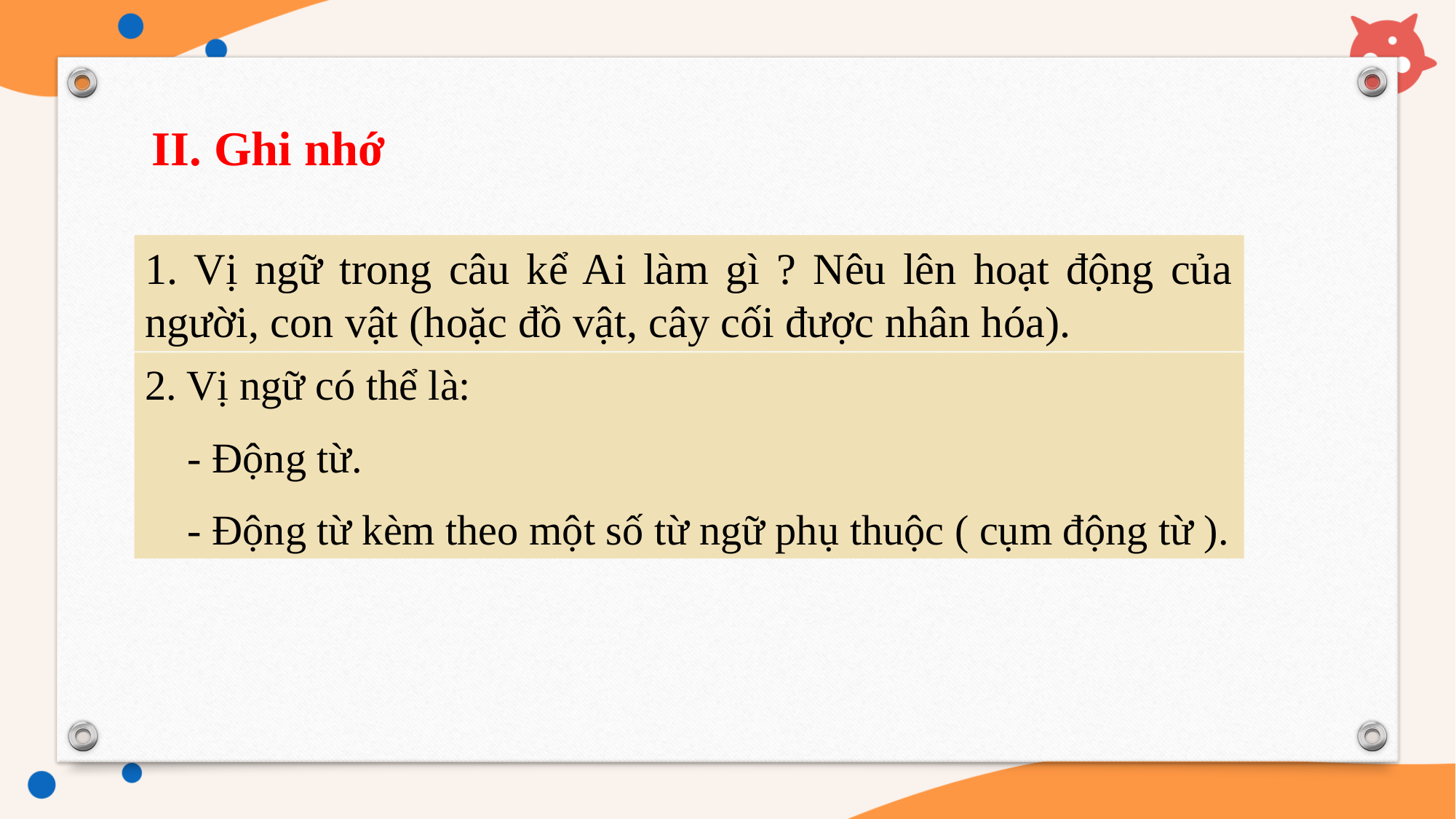

II. Ghi nhớ
1. Vị ngữ trong câu kể Ai làm gì ? Nêu lên hoạt động của người, con vật (hoặc đồ vật, cây cối được nhân hóa).
2. Vị ngữ có thể là:
    - Động từ.
    - Động từ kèm theo một số từ ngữ phụ thuộc ( cụm động từ ).